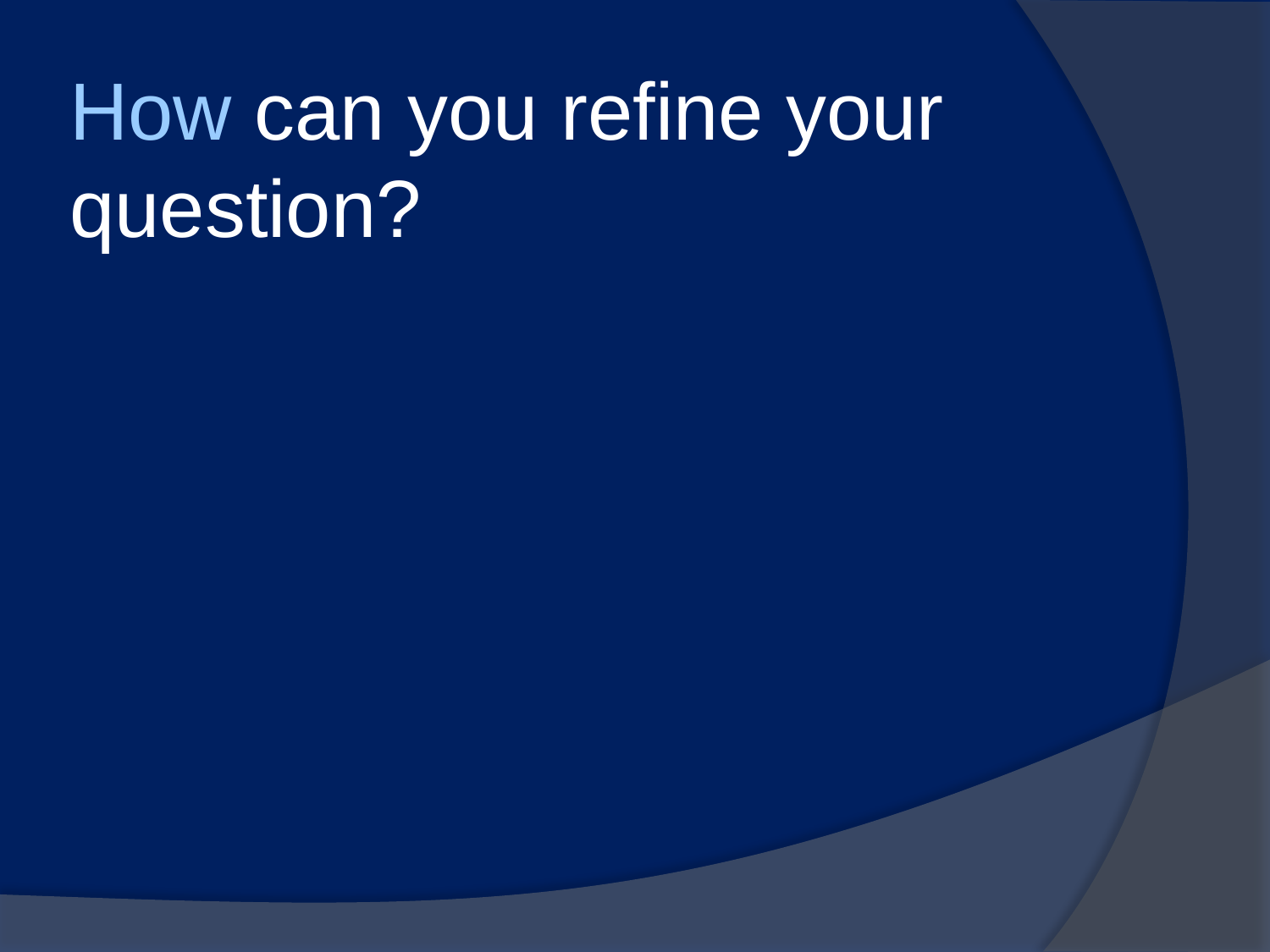

# How can you refine your question?